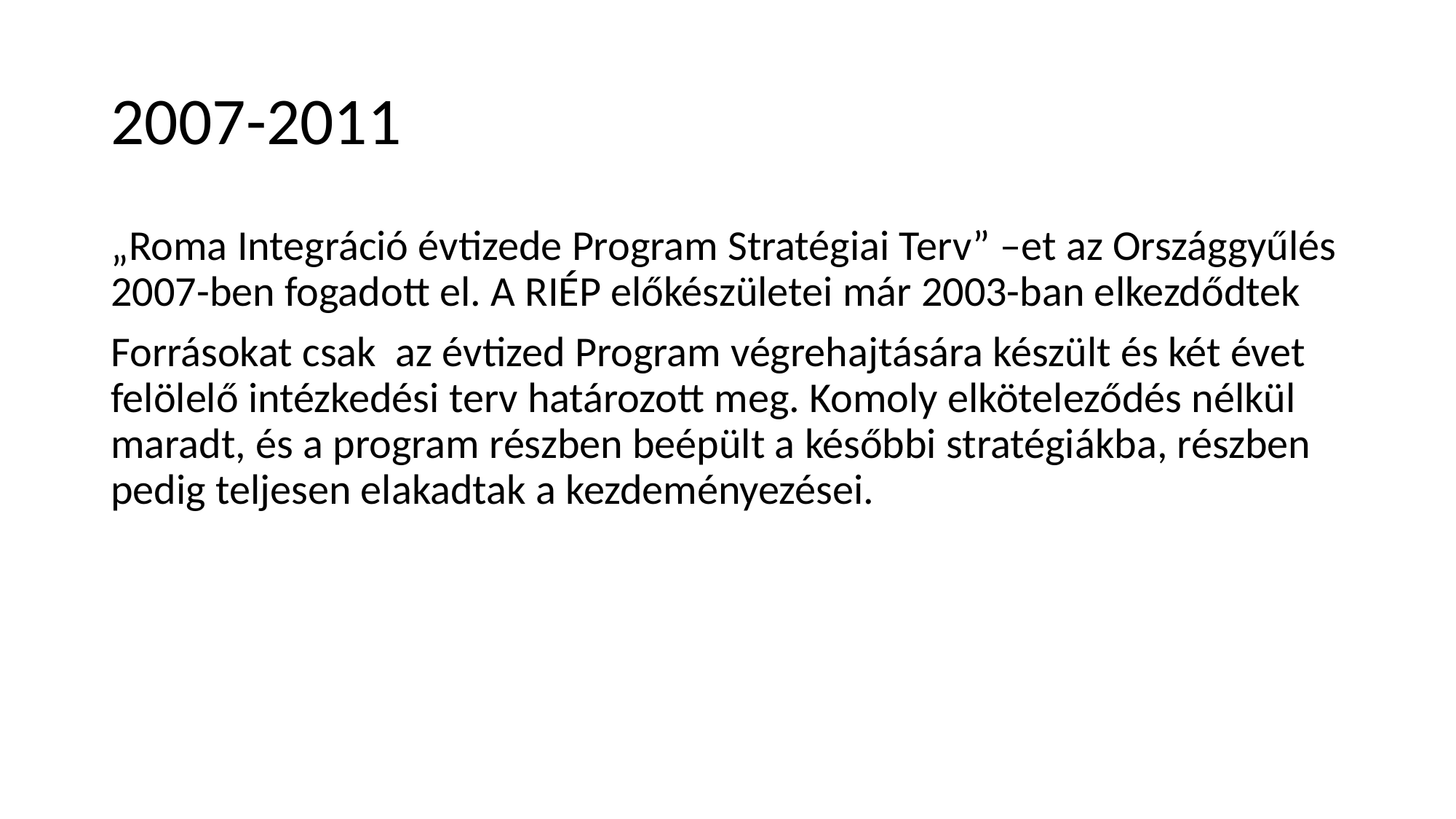

# 2007-2011
„Roma Integráció évtizede Program Stratégiai Terv” –et az Országgyűlés 2007-ben fogadott el. A RIÉP előkészületei már 2003-ban elkezdődtek
Forrásokat csak  az évtized Program végrehajtására készült és két évet felölelő intézkedési terv határozott meg. Komoly elköteleződés nélkül maradt, és a program részben beépült a későbbi stratégiákba, részben pedig teljesen elakadtak a kezdeményezései.